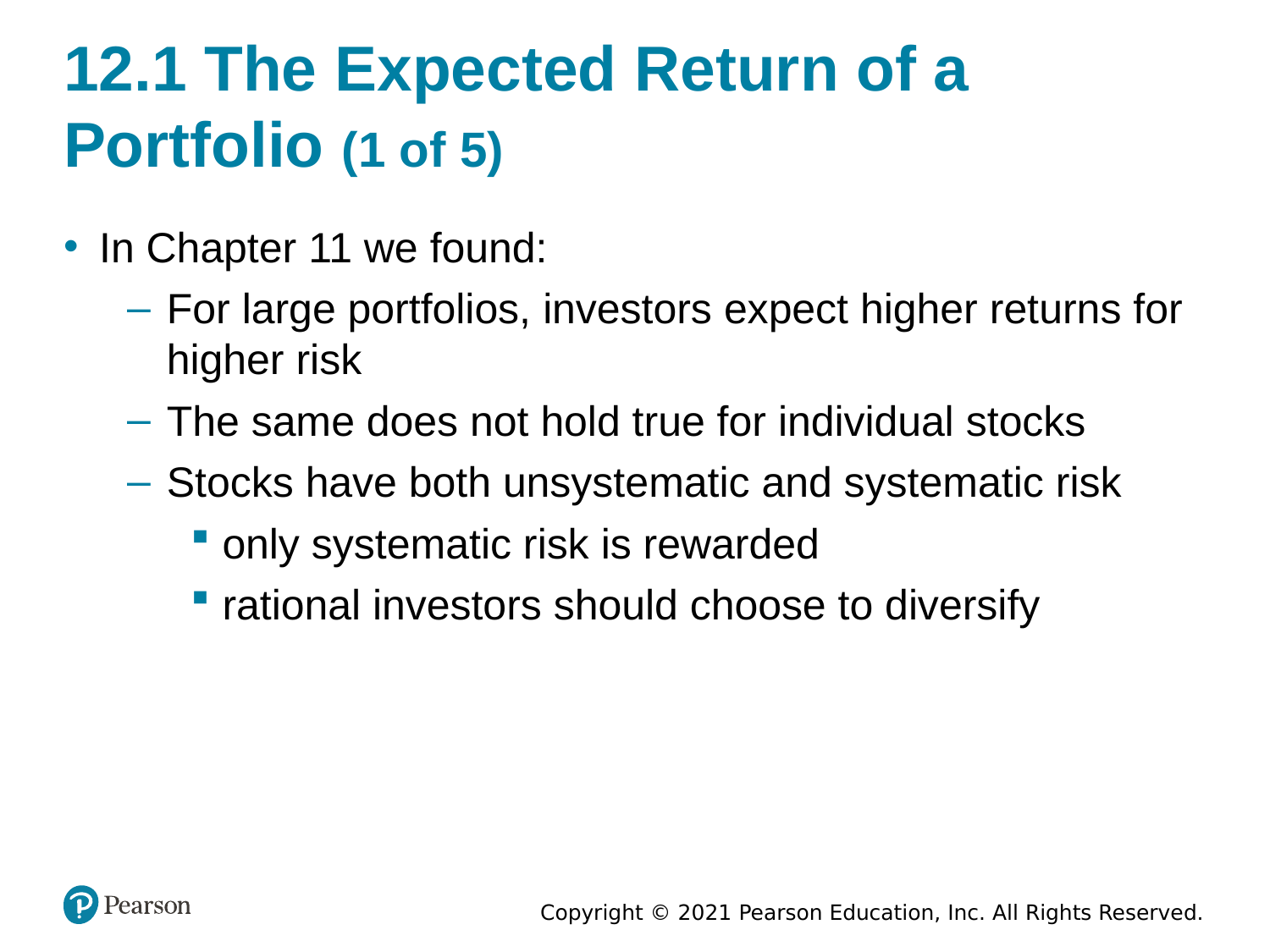

# 12.1 The Expected Return of a Portfolio (1 of 5)
In Chapter 11 we found:
For large portfolios, investors expect higher returns for higher risk
The same does not hold true for individual stocks
Stocks have both unsystematic and systematic risk
only systematic risk is rewarded
rational investors should choose to diversify